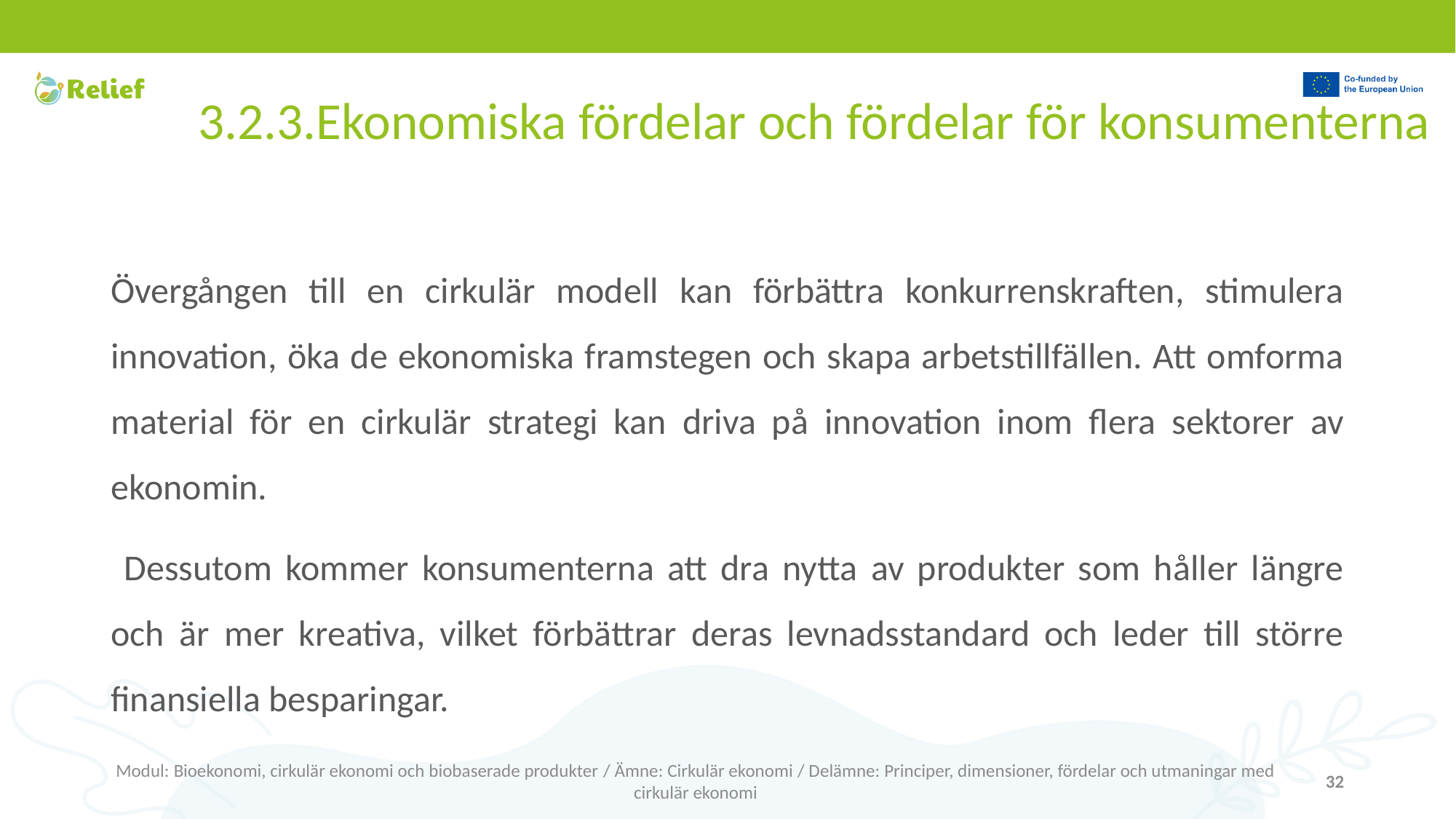

# 3.2.3.Ekonomiska fördelar och fördelar för konsumenterna
Övergången till en cirkulär modell kan förbättra konkurrenskraften, stimulera innovation, öka de ekonomiska framstegen och skapa arbetstillfällen. Att omforma material för en cirkulär strategi kan driva på innovation inom flera sektorer av ekonomin.
 Dessutom kommer konsumenterna att dra nytta av produkter som håller längre och är mer kreativa, vilket förbättrar deras levnadsstandard och leder till större finansiella besparingar.
Modul: Bioekonomi, cirkulär ekonomi och biobaserade produkter / Ämne: Cirkulär ekonomi / Delämne: Principer, dimensioner, fördelar och utmaningar med cirkulär ekonomi
32